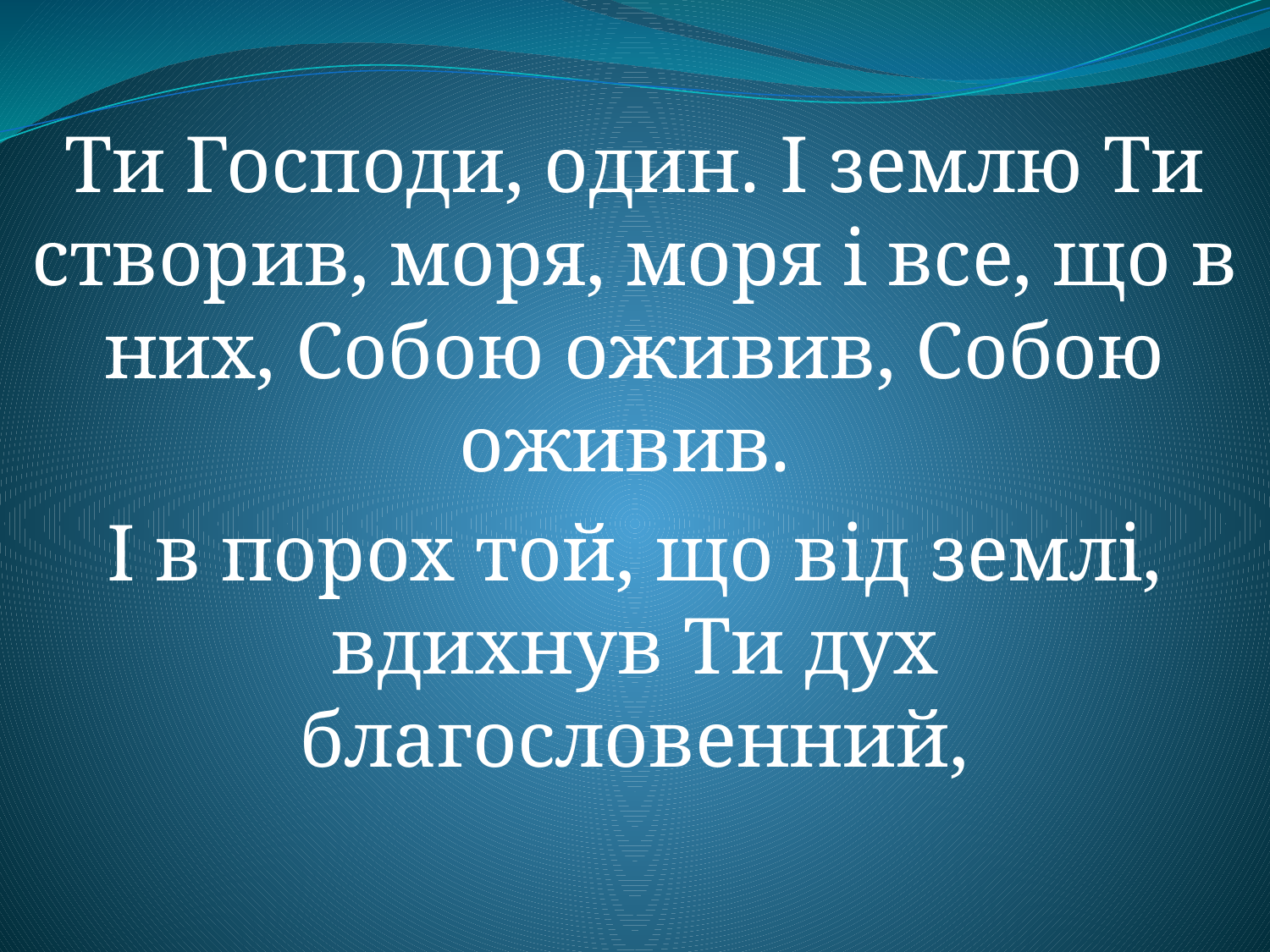

Ти Господи, один. І землю Ти створив, моря, моря і все, що в них, Собою оживив, Собою оживив.
І в порох той, що від землі, вдихнув Ти дух благословенний,